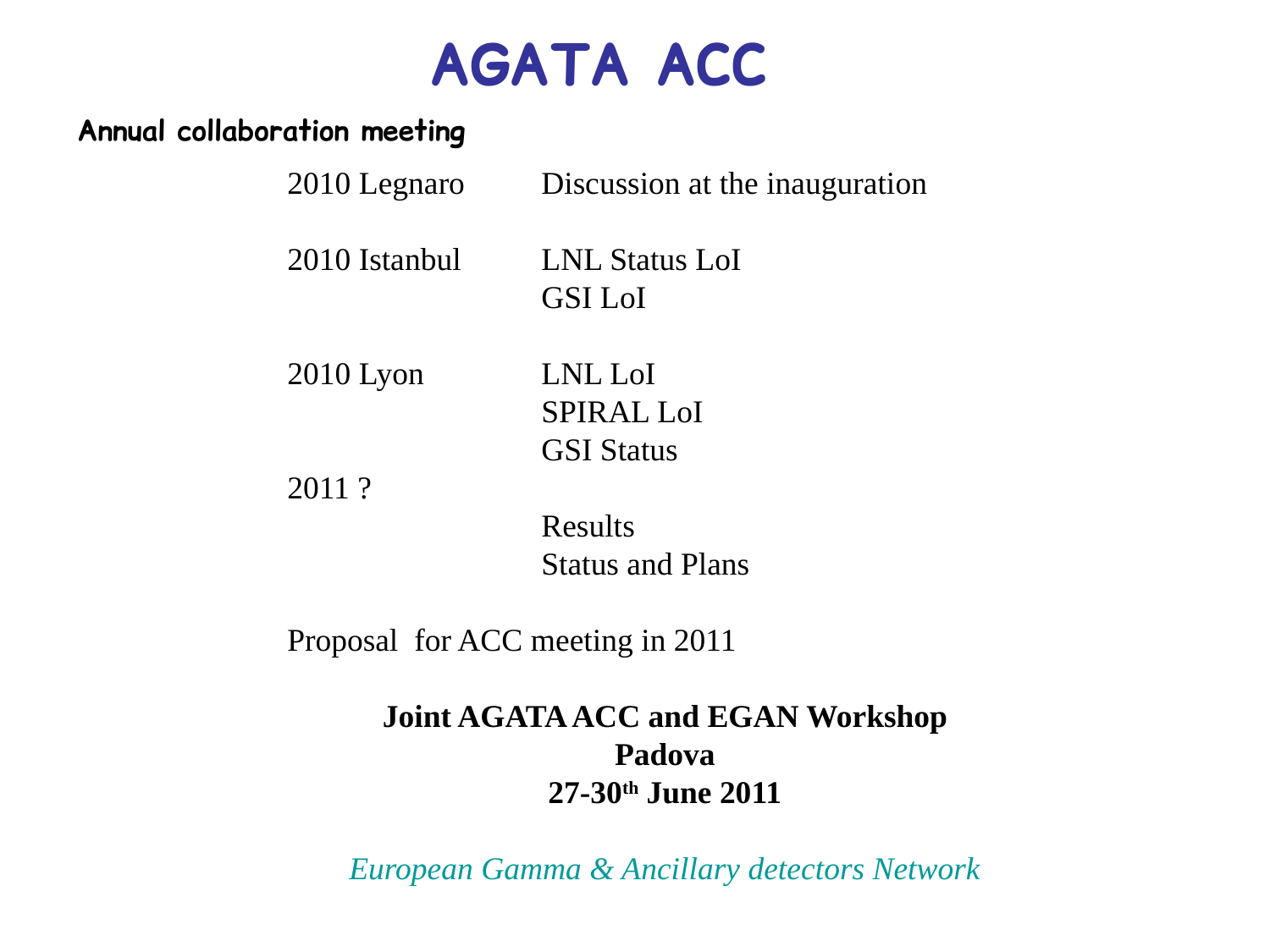

AGATA ACC
Annual collaboration meeting

2010 Legnaro	Discussion at the inauguration

2010 Istanbul 	LNL Status LoI
		GSI LoI

2010 Lyon	LNL LoI
		SPIRAL LoI
		GSI Status
2011 ?
		Results
		Status and Plans

Proposal  for ACC meeting in 2011

Joint AGATA ACC and EGAN Workshop
Padova
27-30th June 2011

European Gamma & Ancillary detectors Network